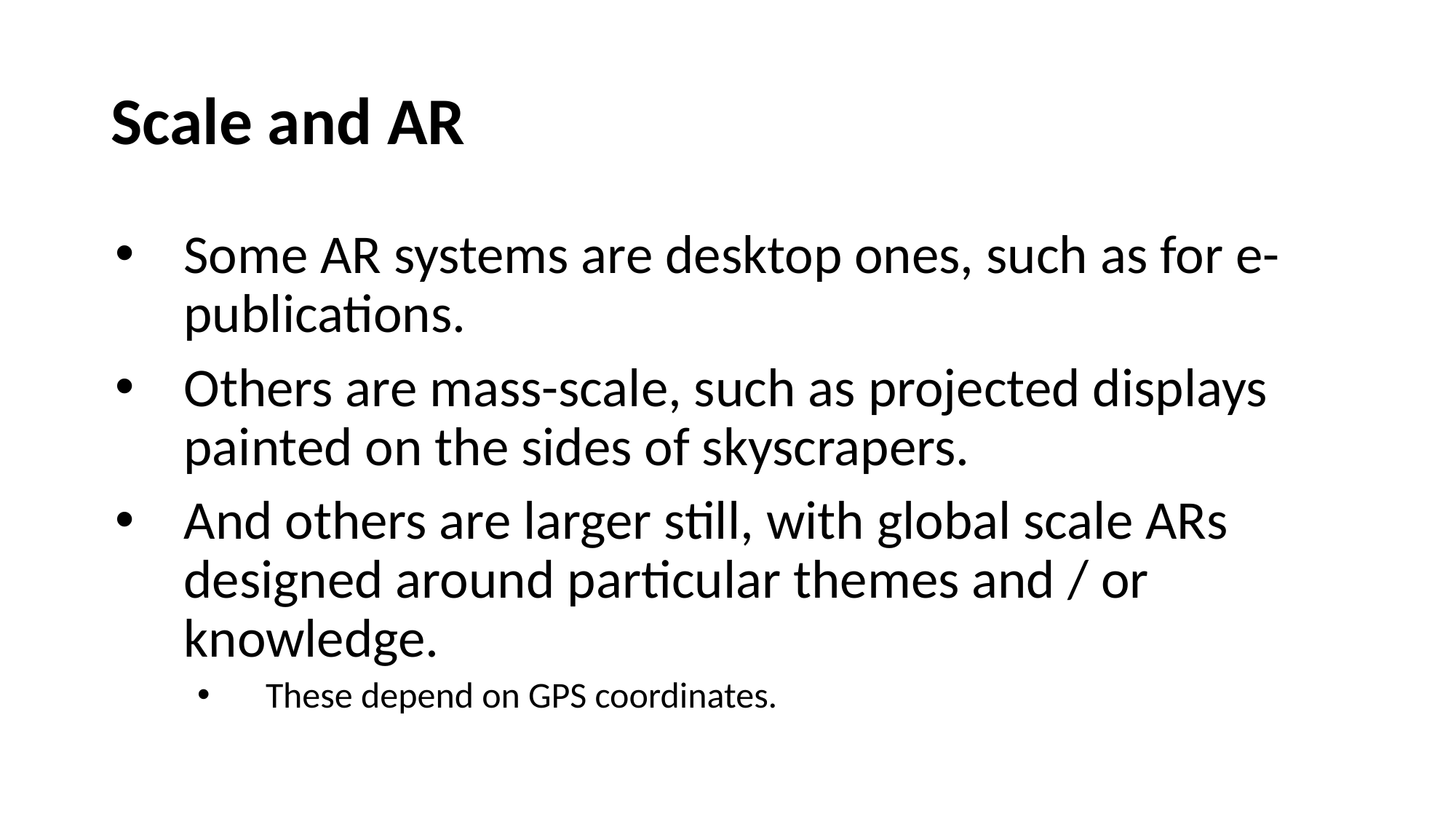

# Scale and AR
Some AR systems are desktop ones, such as for e-publications.
Others are mass-scale, such as projected displays painted on the sides of skyscrapers.
And others are larger still, with global scale ARs designed around particular themes and / or knowledge.
These depend on GPS coordinates.
24